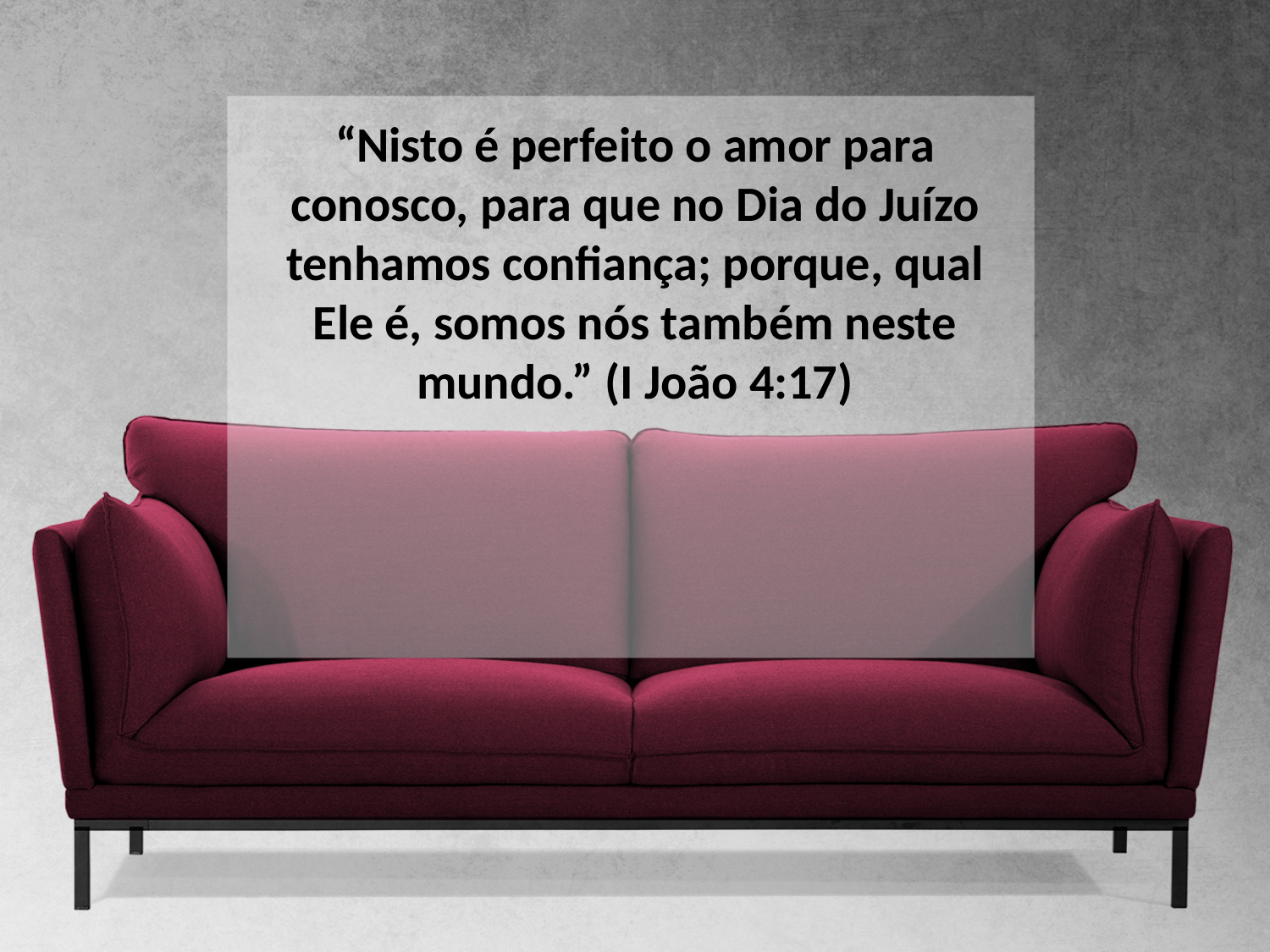

“Nisto é perfeito o amor para conosco, para que no Dia do Juízo tenhamos confiança; porque, qual Ele é, somos nós também neste mundo.” (I João 4:17)